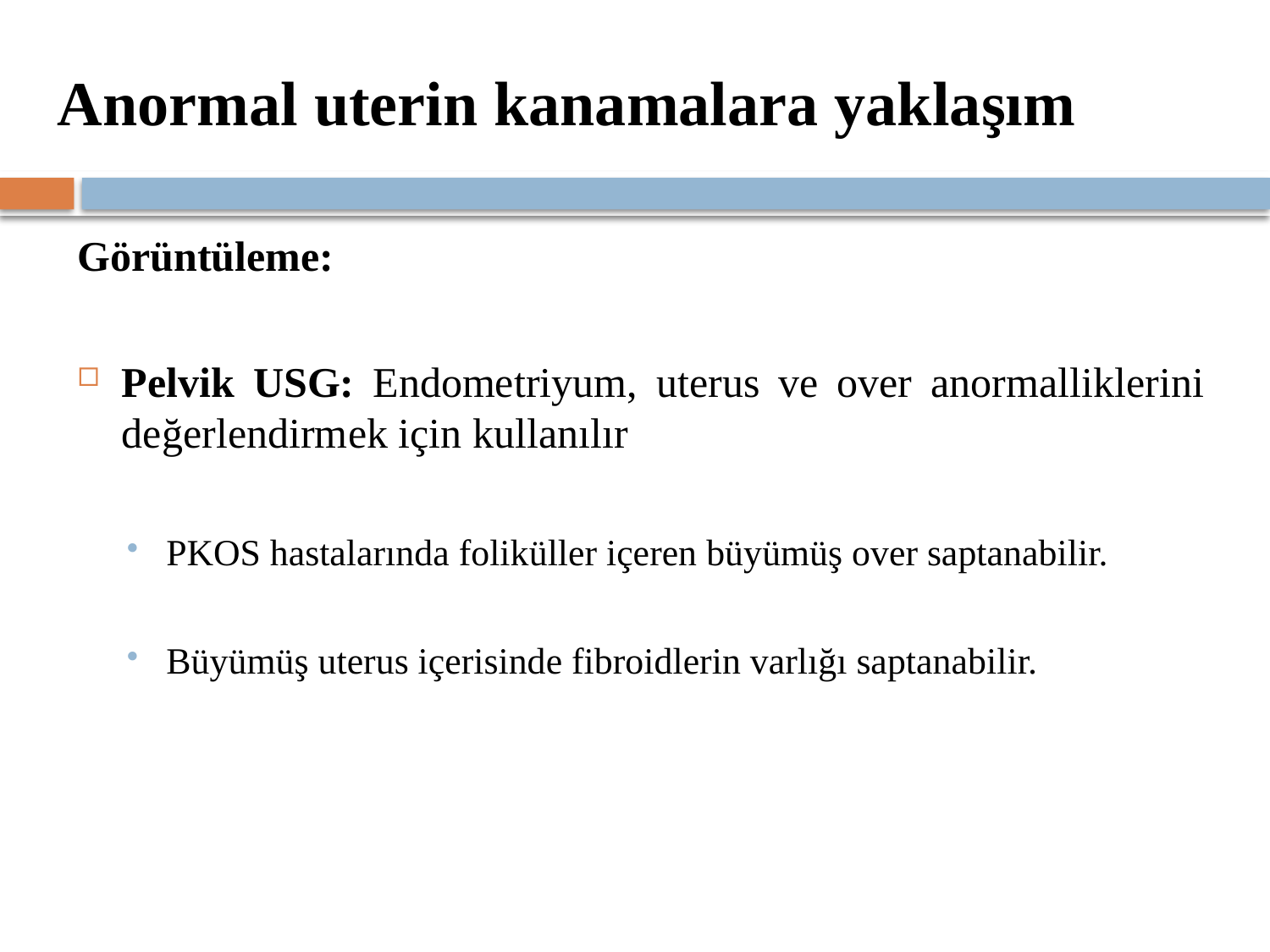

# Anormal uterin kanamalara yaklaşım
Görüntüleme:

Pelvik USG: Endometriyum, uterus ve over anormalliklerini değerlendirmek için kullanılır

PKOS hastalarında foliküller içeren büyümüş over saptanabilir.

Büyümüş uterus içerisinde fibroidlerin varlığı saptanabilir.